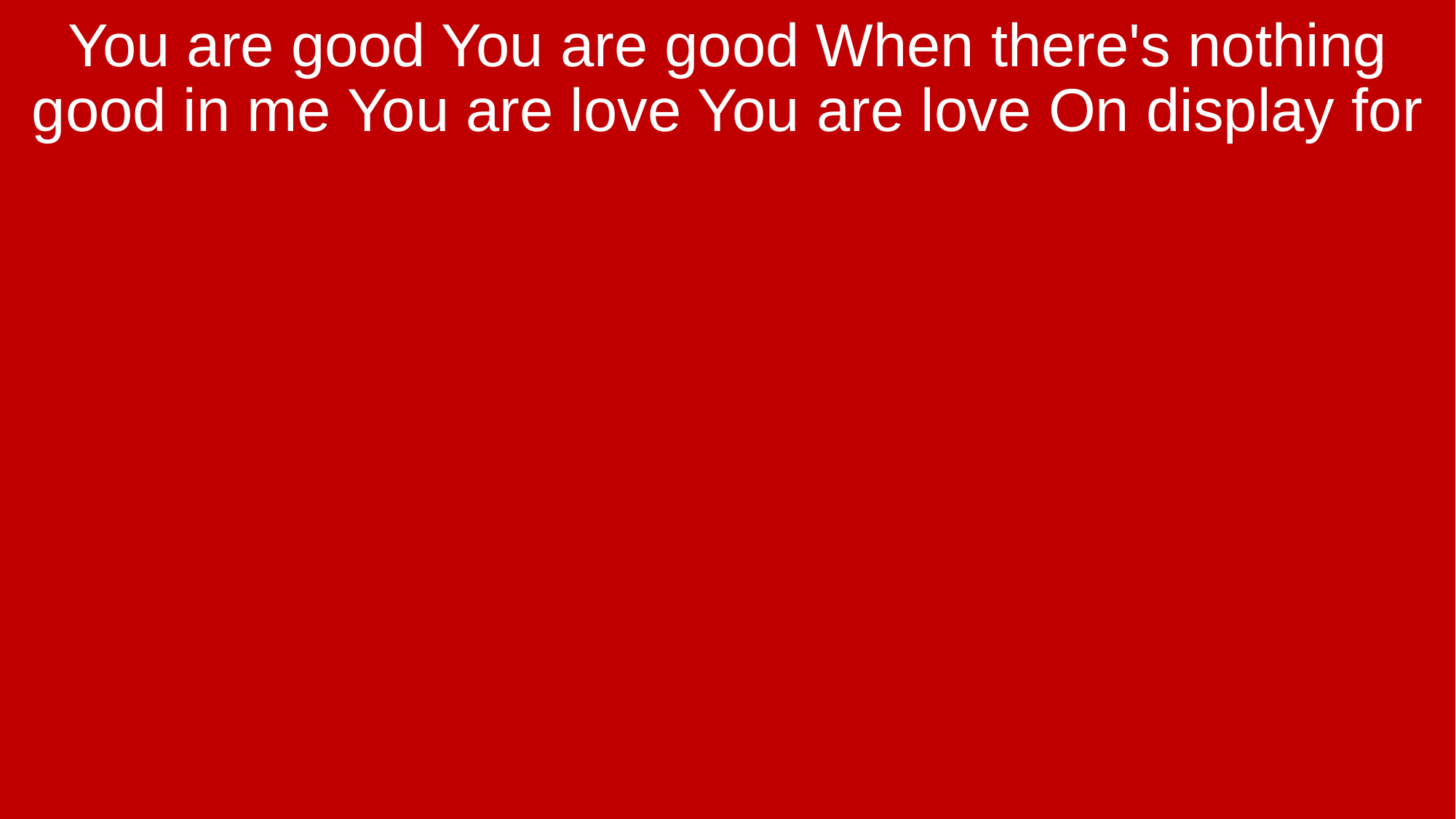

You are good You are good When there's nothing good in me You are love You are love On display for